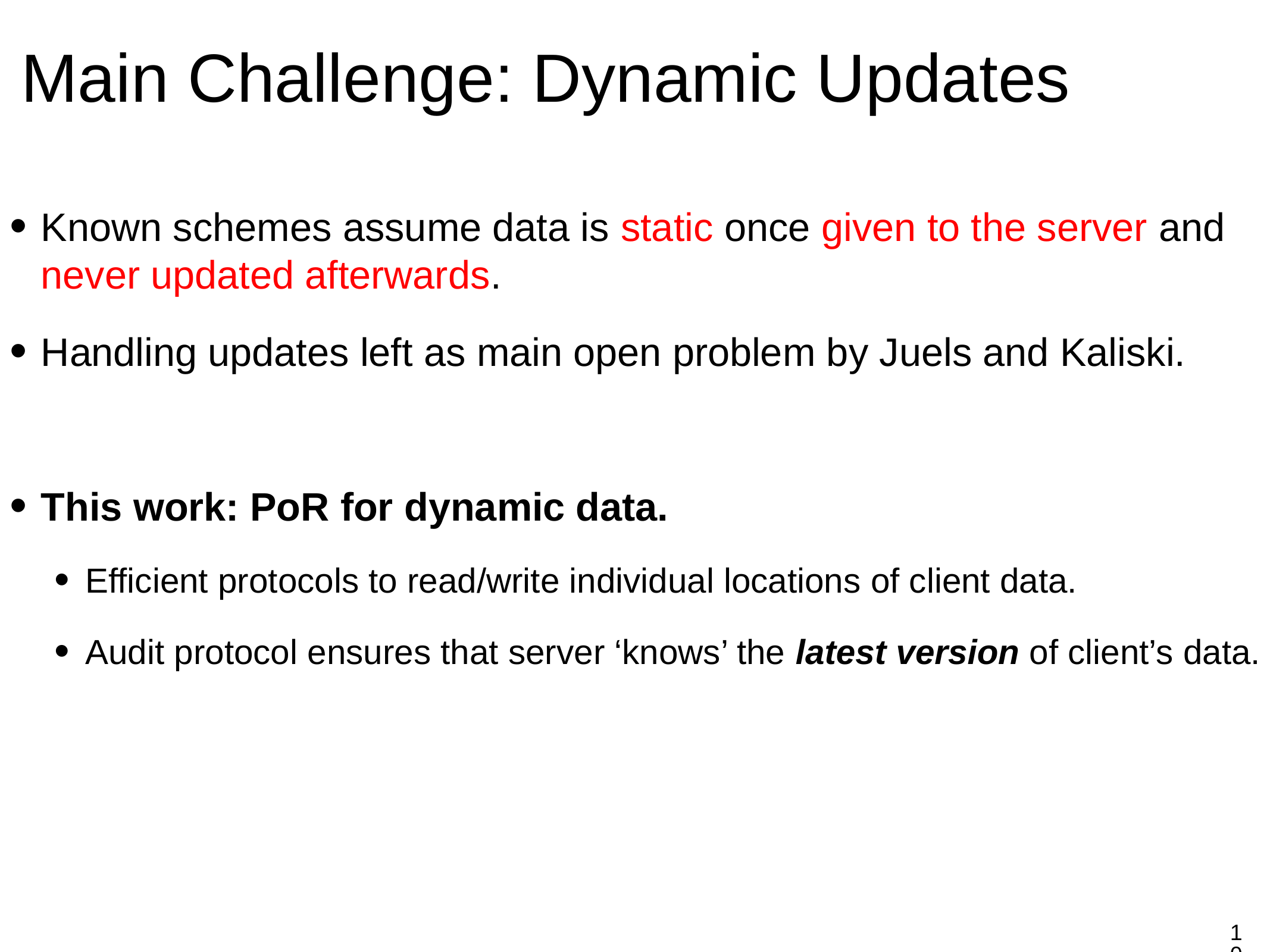

Main Challenge: Dynamic Updates
Known schemes assume data is static once given to the server and never updated afterwards.
Handling updates left as main open problem by Juels and Kaliski.

This work: PoR for dynamic data.
Efficient protocols to read/write individual locations of client data.
Audit protocol ensures that server ‘knows’ the latest version of client’s data.
10